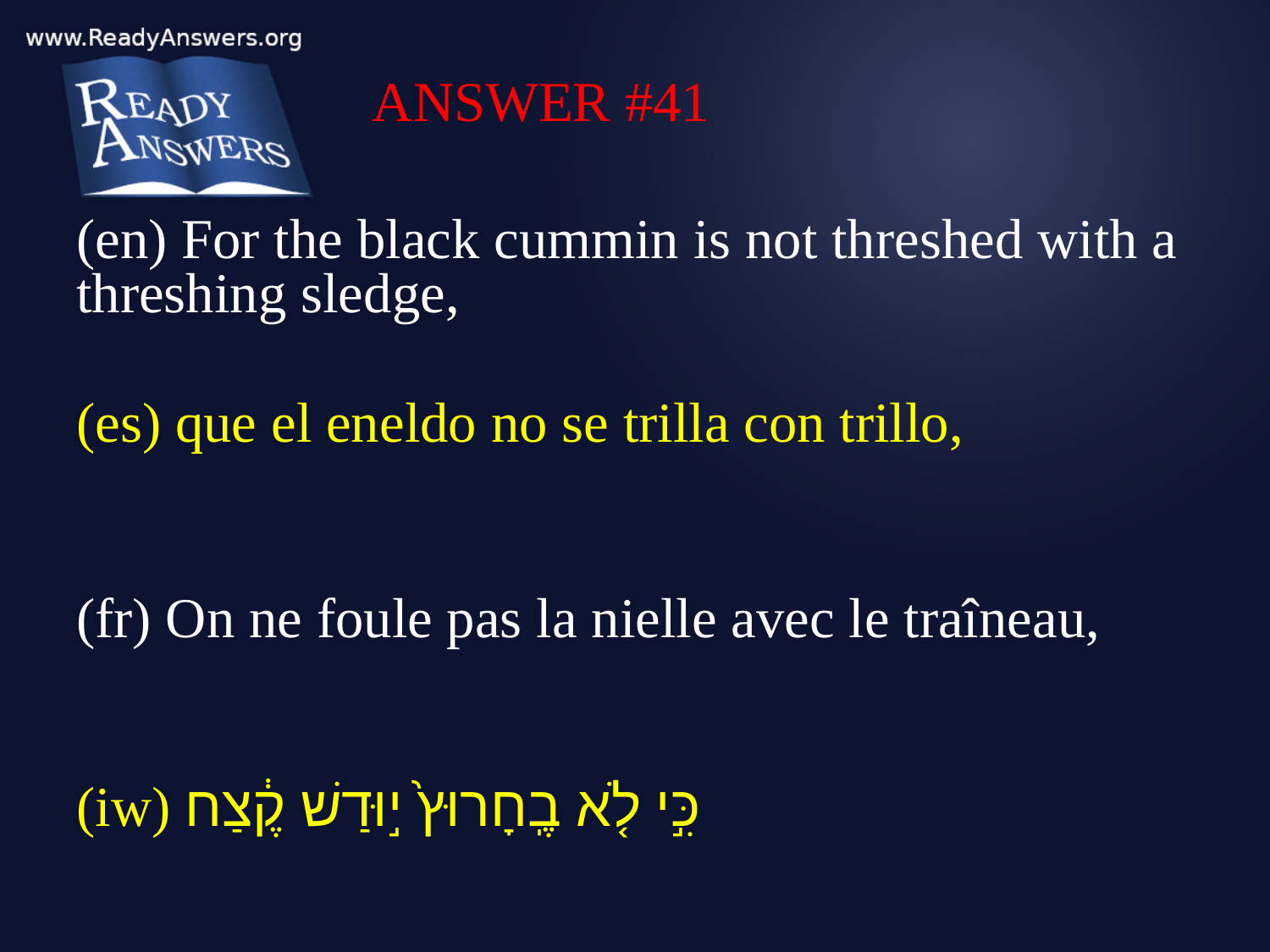

ANSWER #41
(en) For the black cummin is not threshed with a threshing sledge,
(es) que el eneldo no se trilla con trillo,
(fr) On ne foule pas la nielle avec le traîneau,
(iw) כִּ֣י לֹ֤א בֶֽחָרוּץ֙ י֣וּדַשׁ קֶ֔צַח